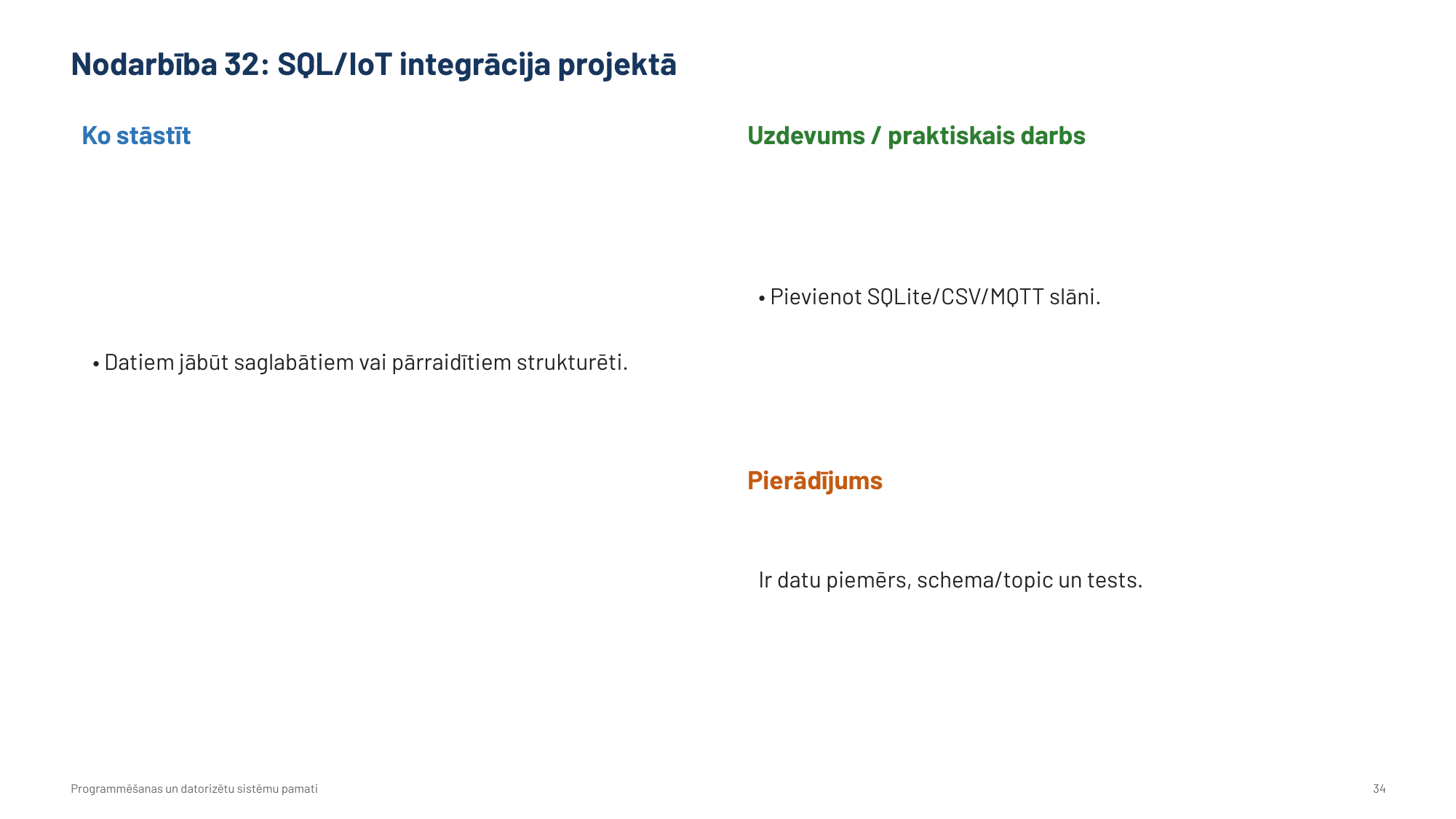

Nodarbība 32: SQL/IoT integrācija projektā
Ko stāstīt
Uzdevums / praktiskais darbs
• Datiem jābūt saglabātiem vai pārraidītiem strukturēti.
• Pievienot SQLite/CSV/MQTT slāni.
Pierādījums
Ir datu piemērs, schema/topic un tests.
Programmēšanas un datorizētu sistēmu pamati
34